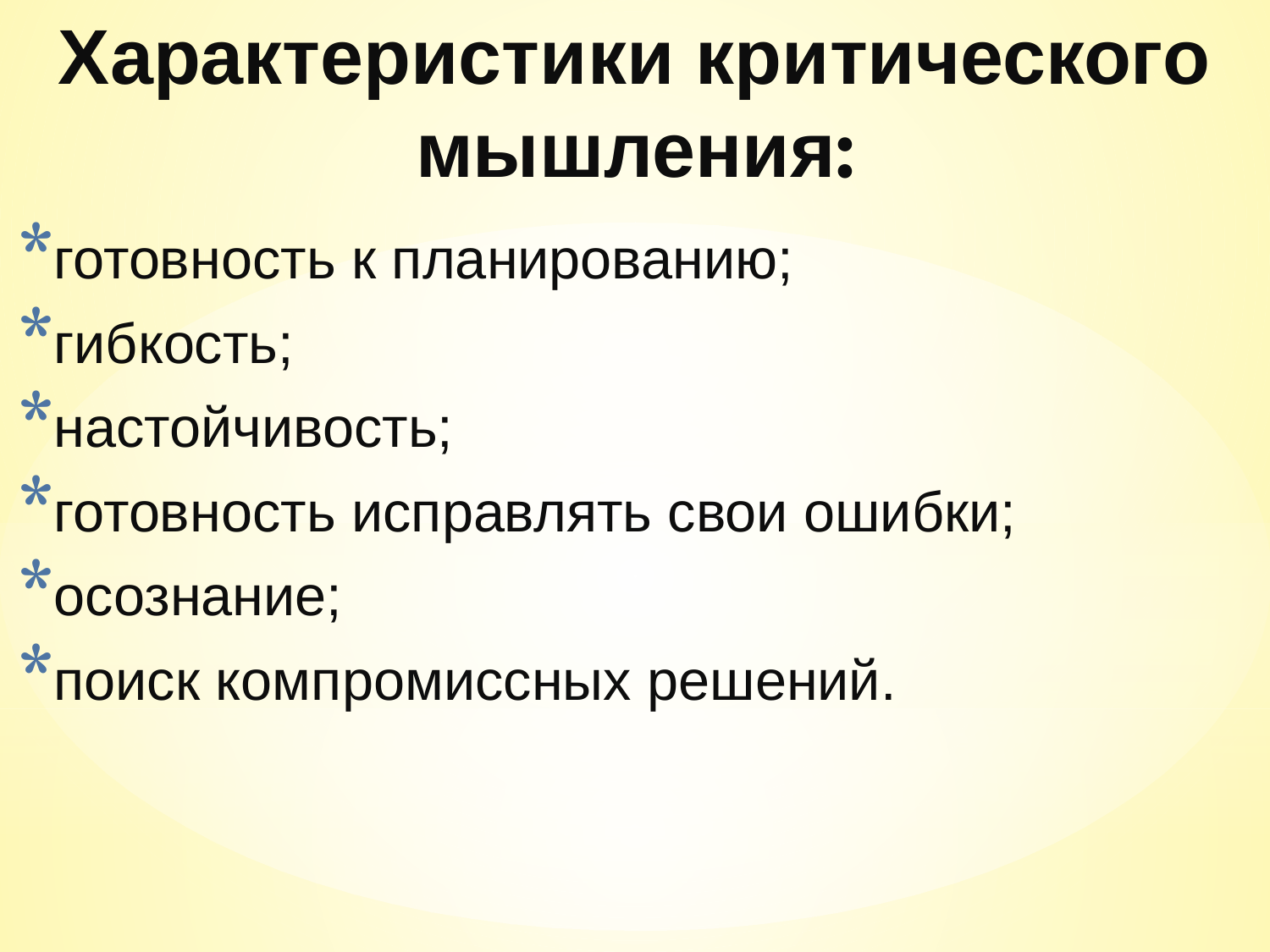

# Характеристики критического мышления:
готовность к планированию;
гибкость;
настойчивость;
готовность исправлять свои ошибки;
осознание;
поиск компромиссных решений.